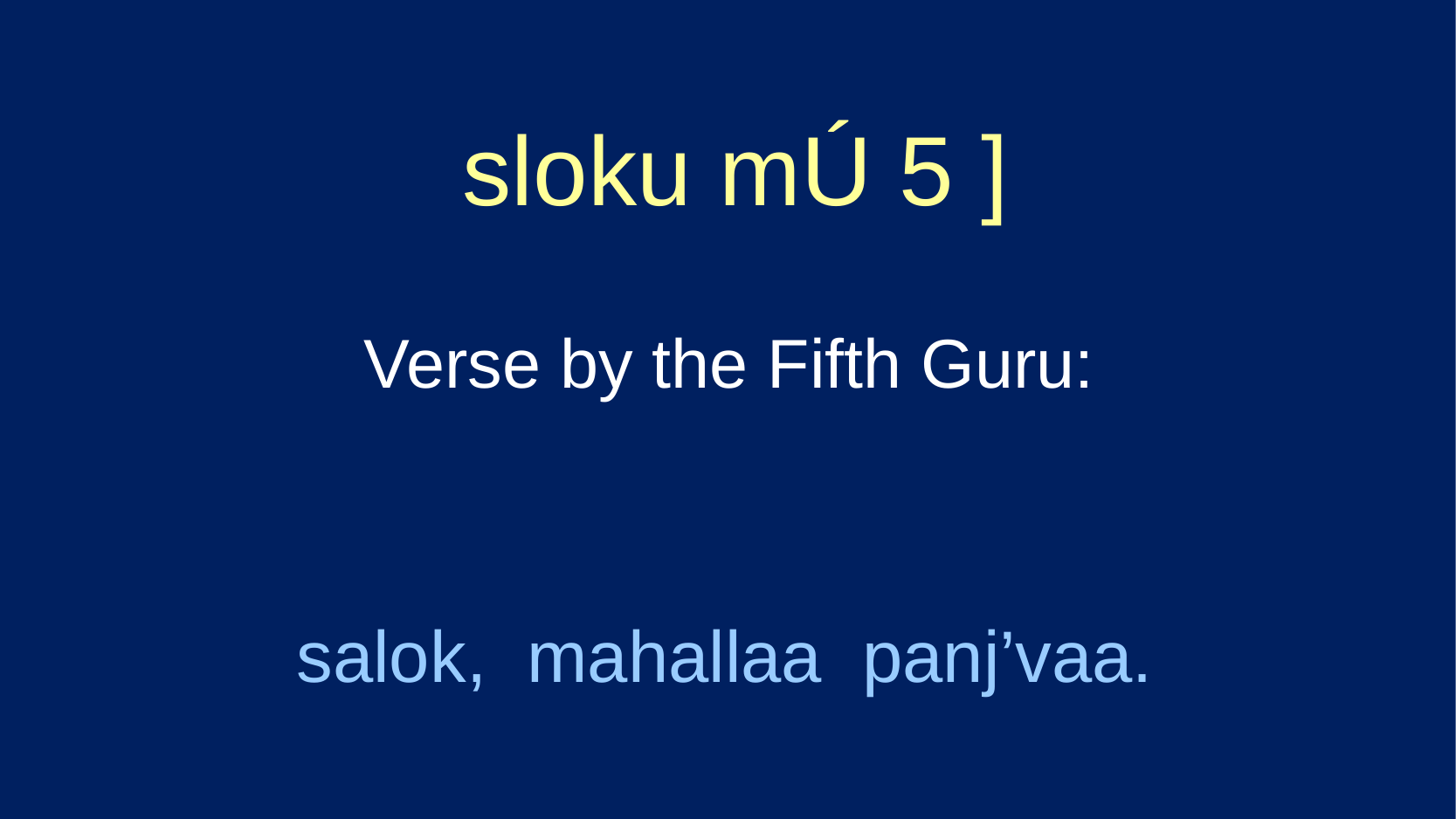

sloku mÚ 5 ]
Verse by the Fifth Guru:
# salok,  mahallaa  panj’vaa.